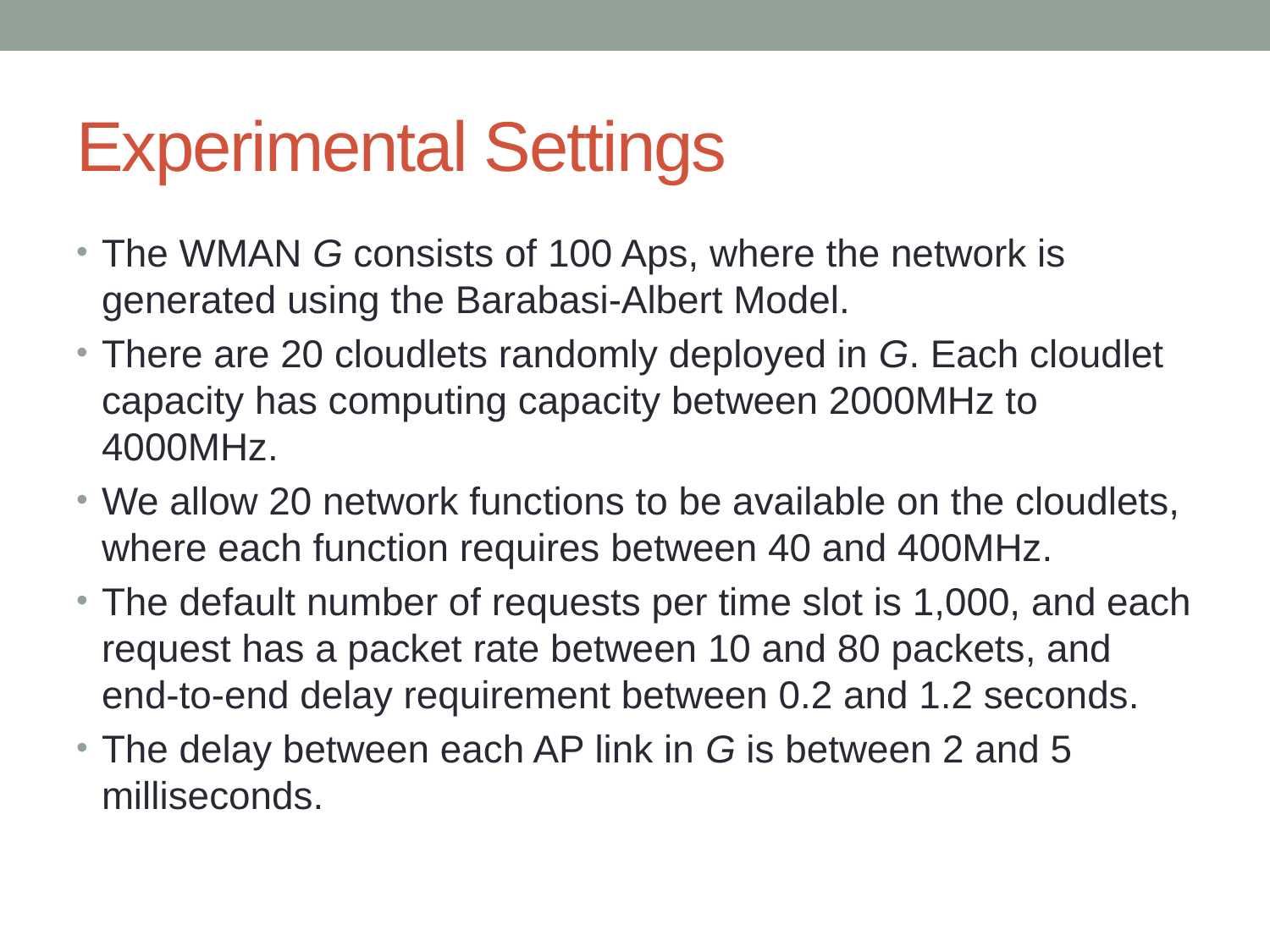

# Experimental Settings
The WMAN G consists of 100 Aps, where the network is generated using the Barabasi-Albert Model.
There are 20 cloudlets randomly deployed in G. Each cloudlet capacity has computing capacity between 2000MHz to 4000MHz.
We allow 20 network functions to be available on the cloudlets, where each function requires between 40 and 400MHz.
The default number of requests per time slot is 1,000, and each request has a packet rate between 10 and 80 packets, and end-to-end delay requirement between 0.2 and 1.2 seconds.
The delay between each AP link in G is between 2 and 5 milliseconds.